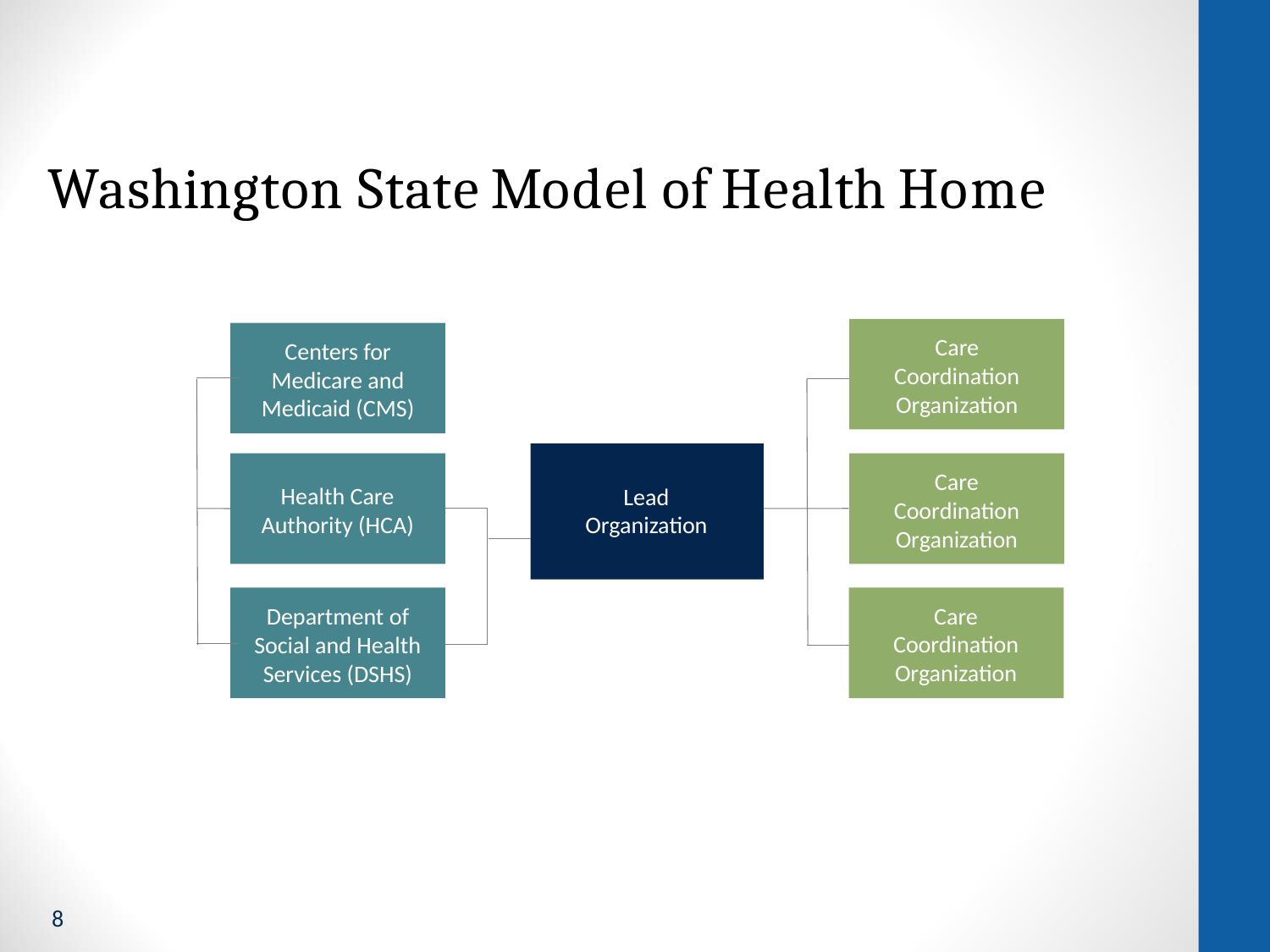

Washington State Model of Health Home

Care Coordination Organization
Centers for Medicare and Medicaid (CMS)

Care Coordination Organization
Health Care Authority (HCA)
Lead Organization

Care Coordination Organization
Department of Social and Health Services (DSHS)